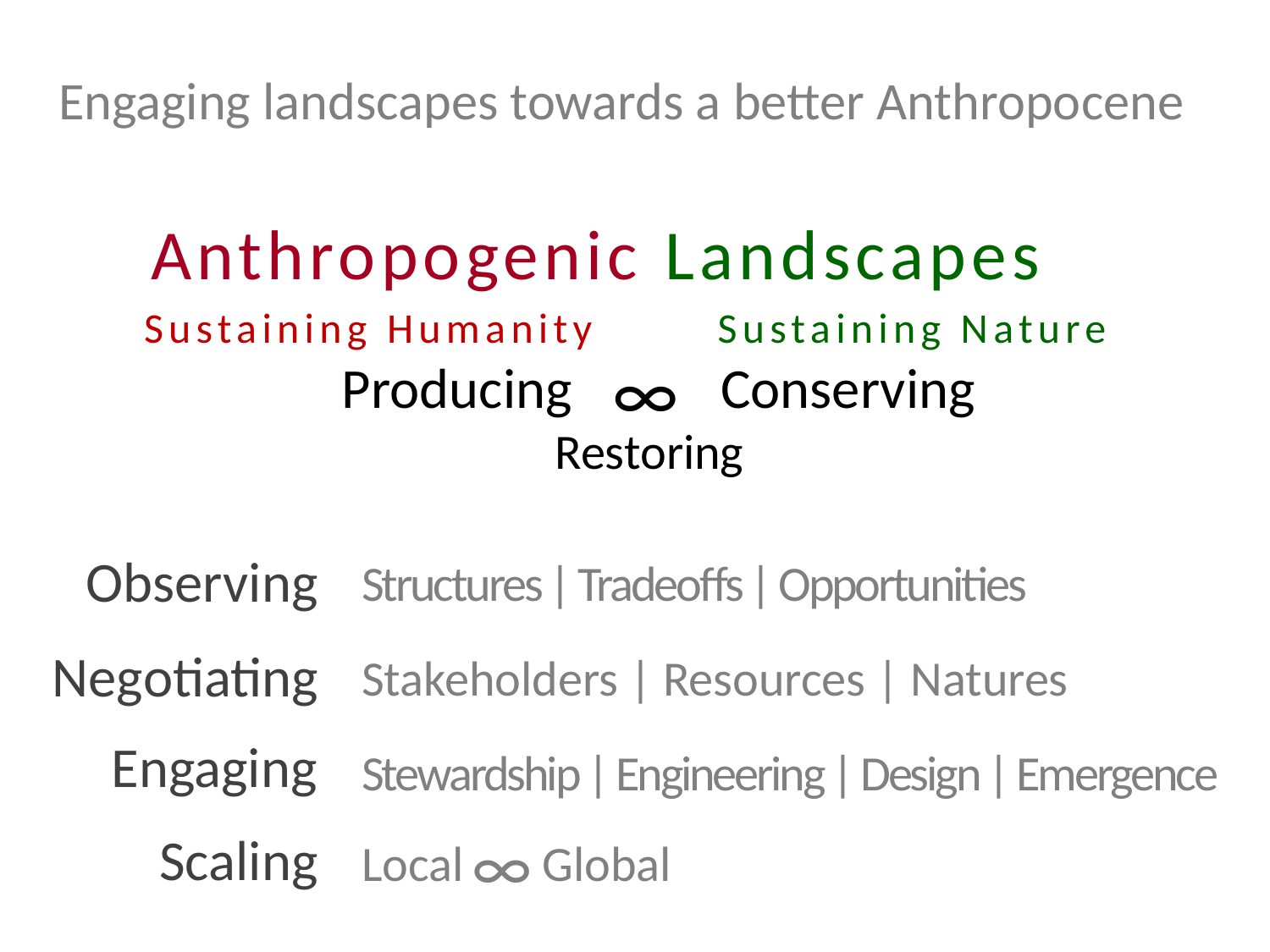

Engaging landscapes towards a better Anthropocene
Anthropogenic Landscapes
Sustaining Nature
Sustaining Humanity
∞
Conserving
Producing
Restoring
Observing
Structures | Tradeoffs | Opportunities
Negotiating
Stakeholders | Resources | Natures
Engaging
Stewardship | Engineering | Design | Emergence
∞
Local       Global
Scaling